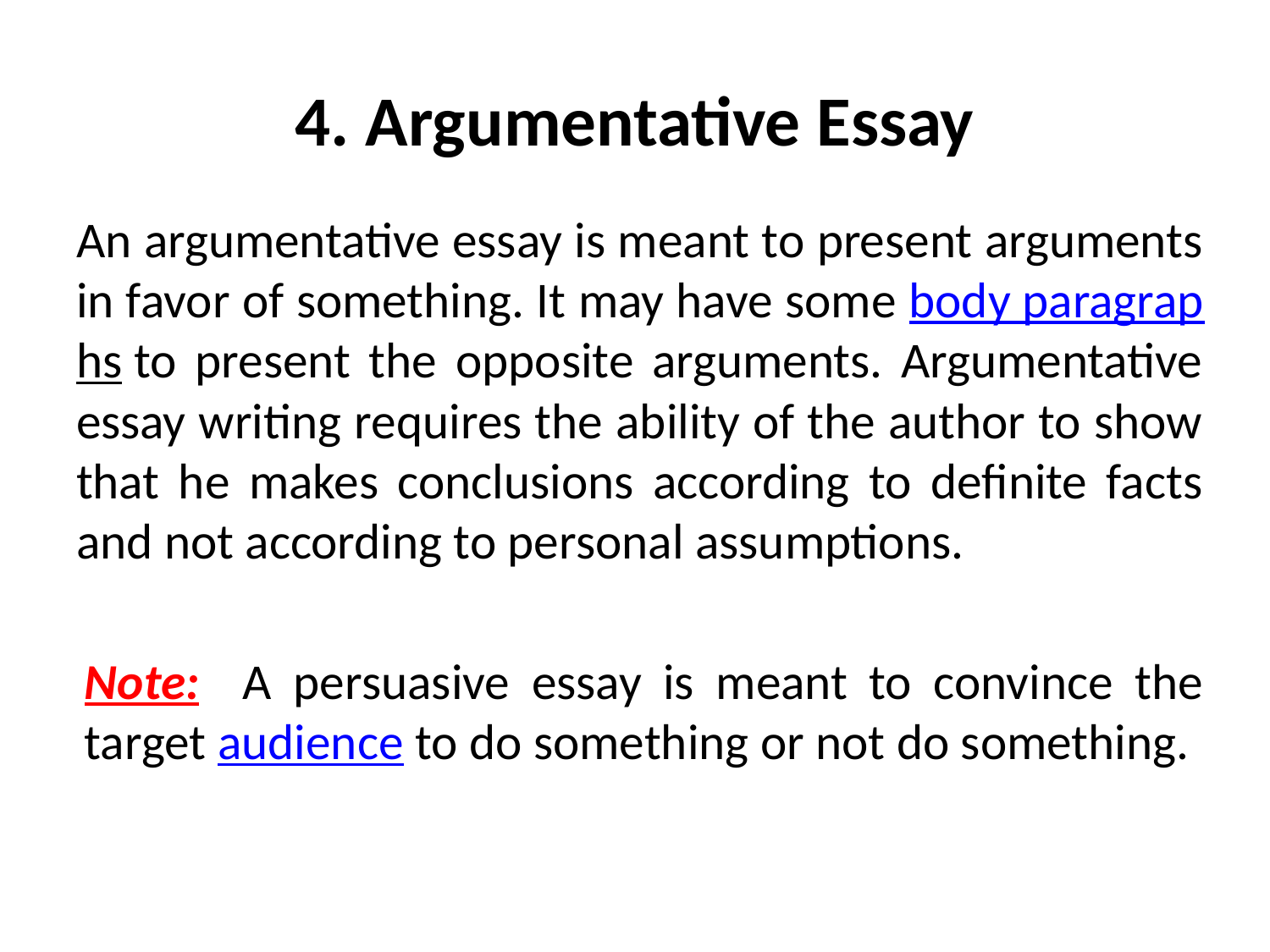

# 4. Argumentative Essay
An argumentative essay is meant to present arguments in favor of something. It may have some body paragraphs to present the opposite arguments. Argumentative essay writing requires the ability of the author to show that he makes conclusions according to definite facts and not according to personal assumptions.

Note:  A persuasive essay is meant to convince the target audience to do something or not do something.